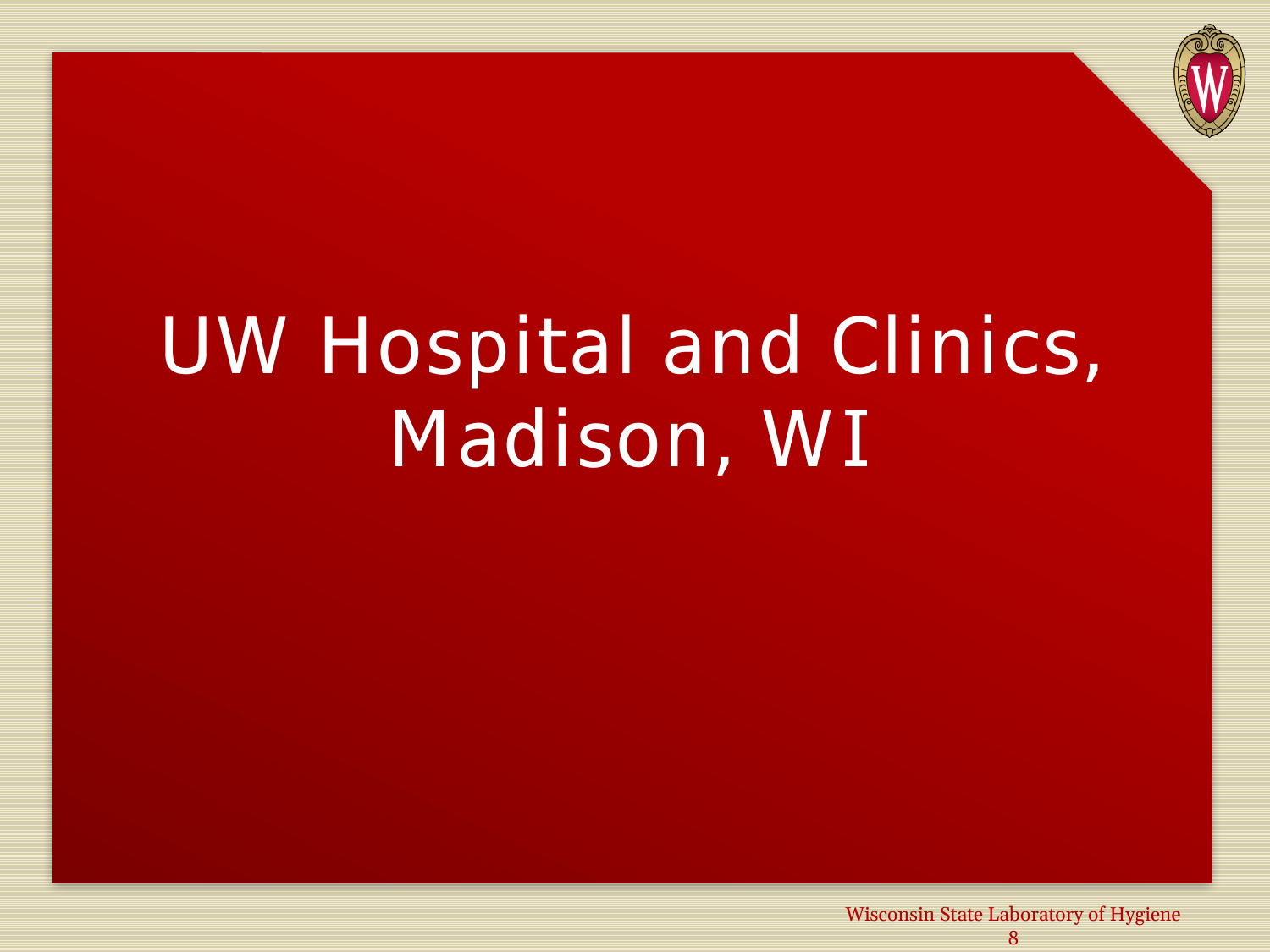

# UW Hospital and Clinics, Madison, WI

						Wisconsin State Laboratory of Hygiene						8